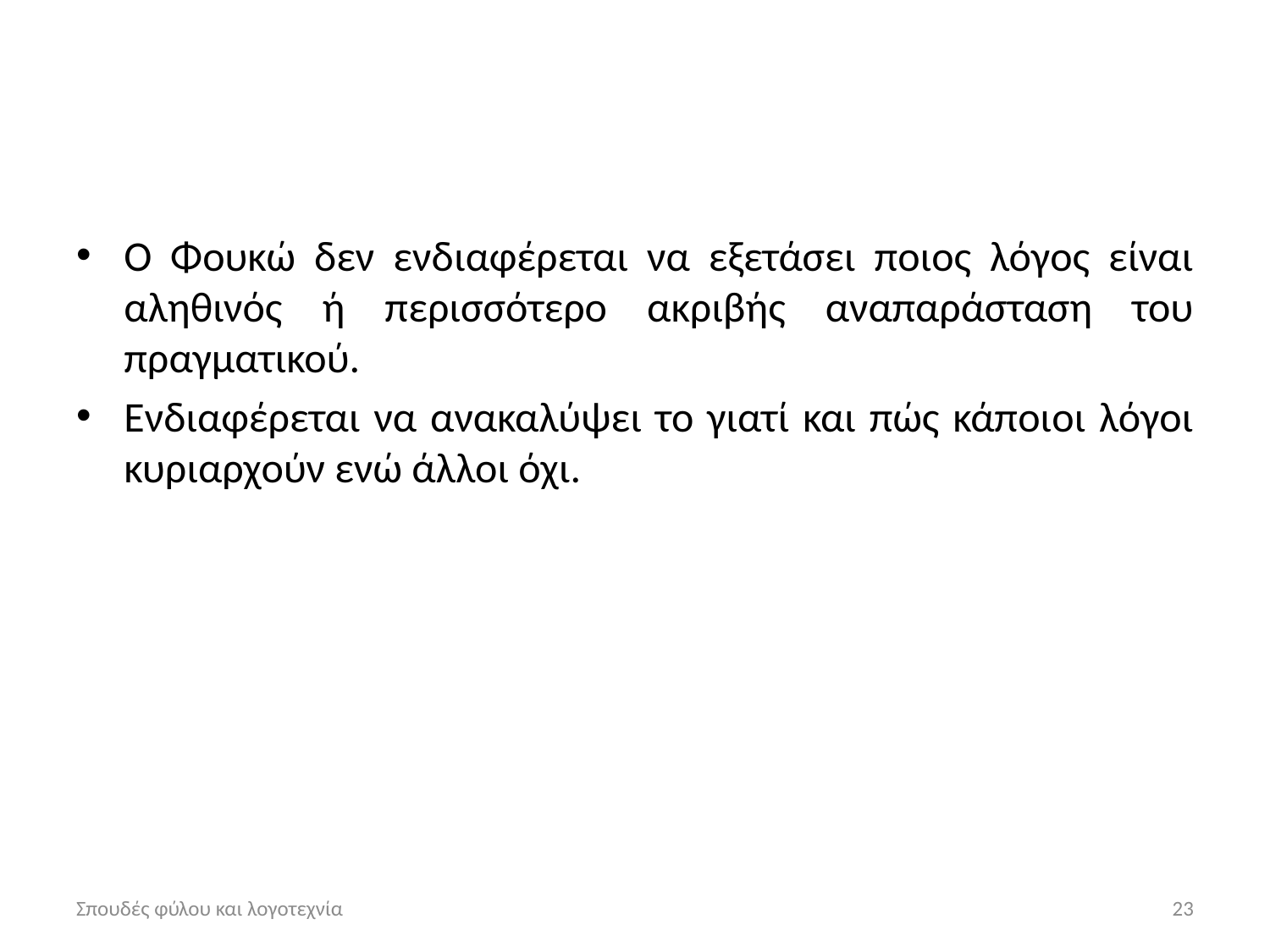

#
Ο Φουκώ δεν ενδιαφέρεται να εξετάσει ποιος λόγος είναι αληθινός ή περισσότερο ακριβής αναπαράσταση του πραγματικού.
Ενδιαφέρεται να ανακαλύψει το γιατί και πώς κάποιοι λόγοι κυριαρχούν ενώ άλλοι όχι.

Σπουδές φύλου και λογοτεχνία
23